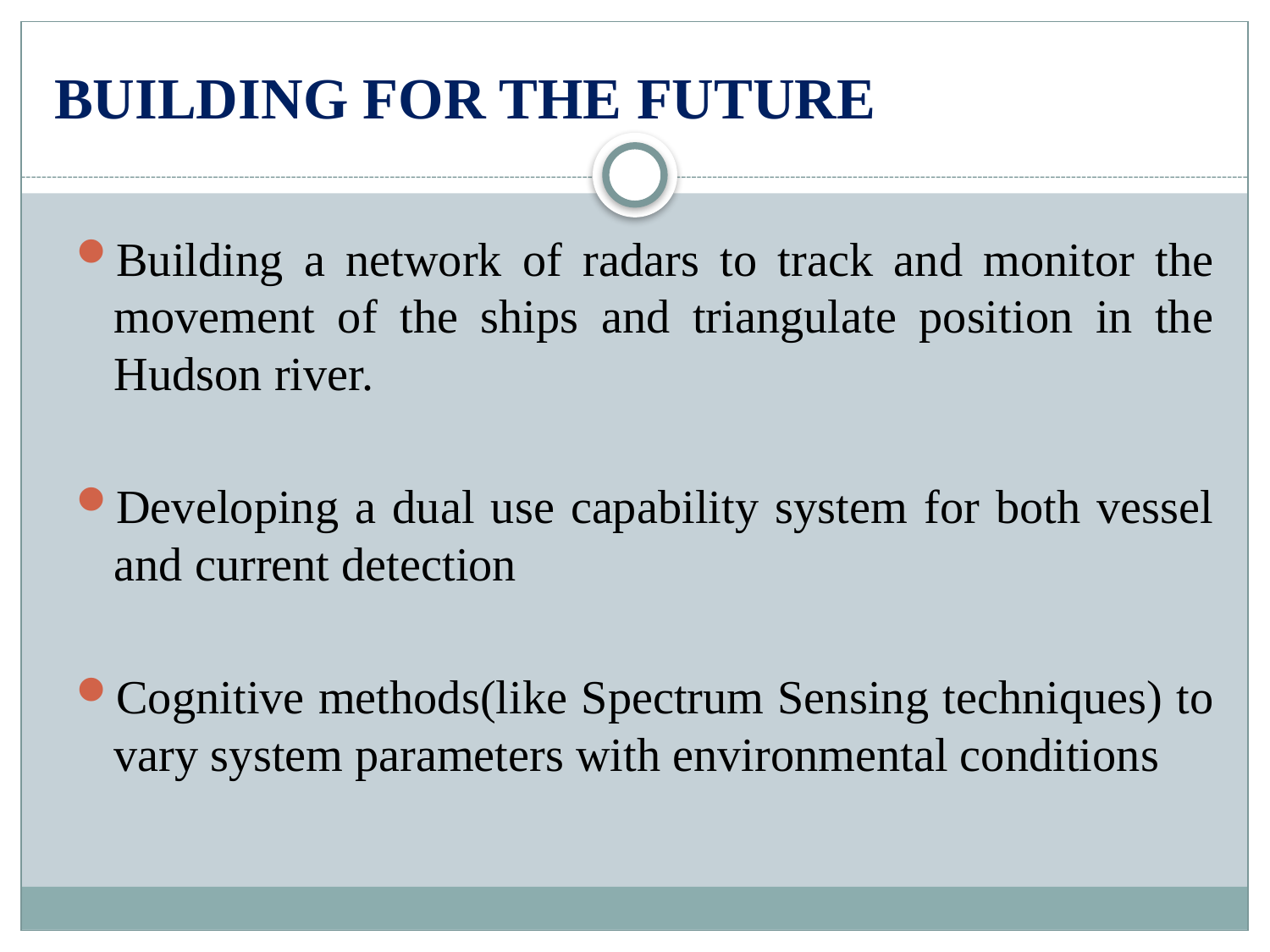

# Building for the future
Building a network of radars to track and monitor the movement of the ships and triangulate position in the Hudson river.

Developing a dual use capability system for both vessel and current detection

Cognitive methods(like Spectrum Sensing techniques) to vary system parameters with environmental conditions